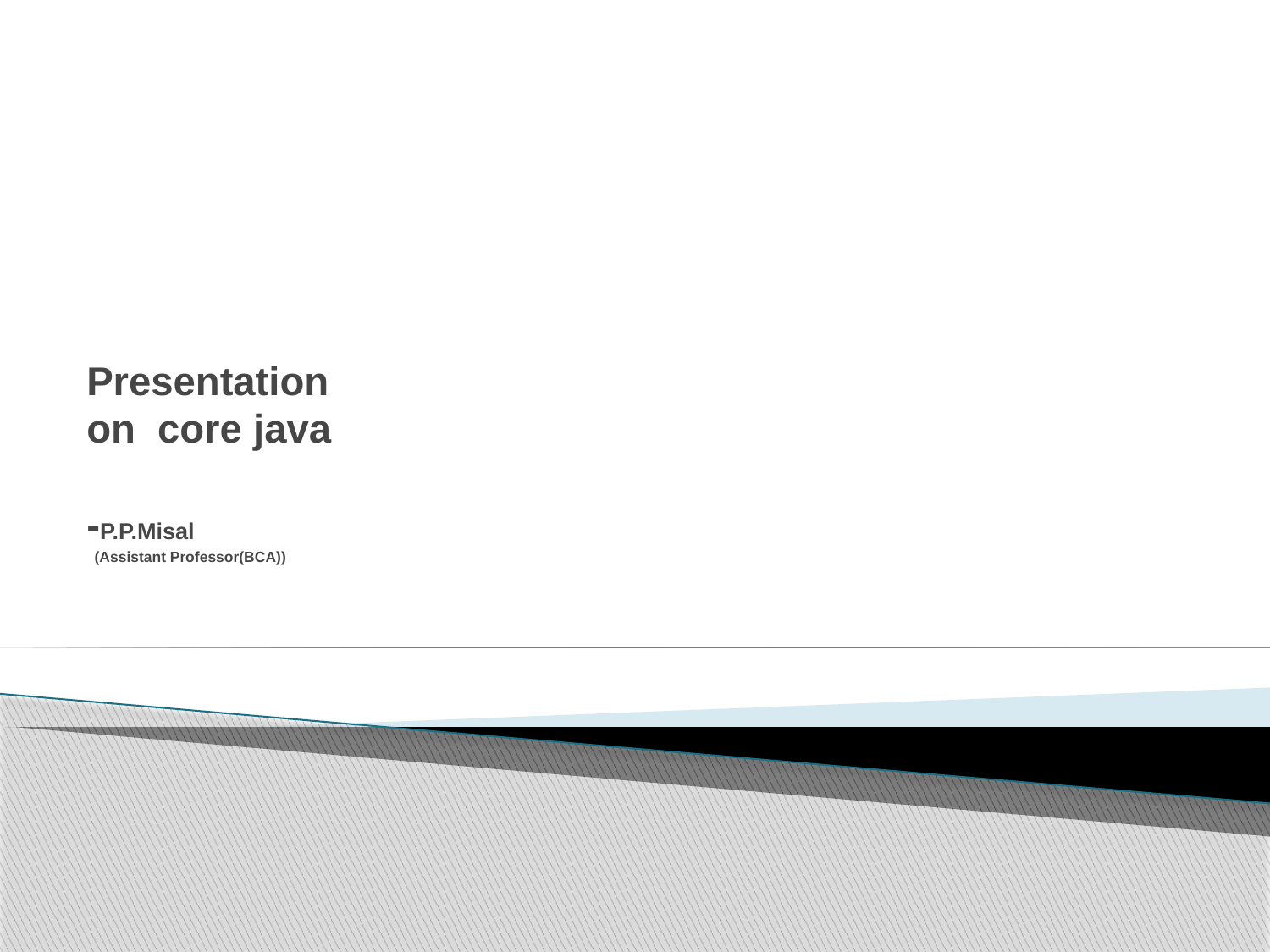

# Presentation on  core java -P.P.Misal (Assistant Professor(BCA))